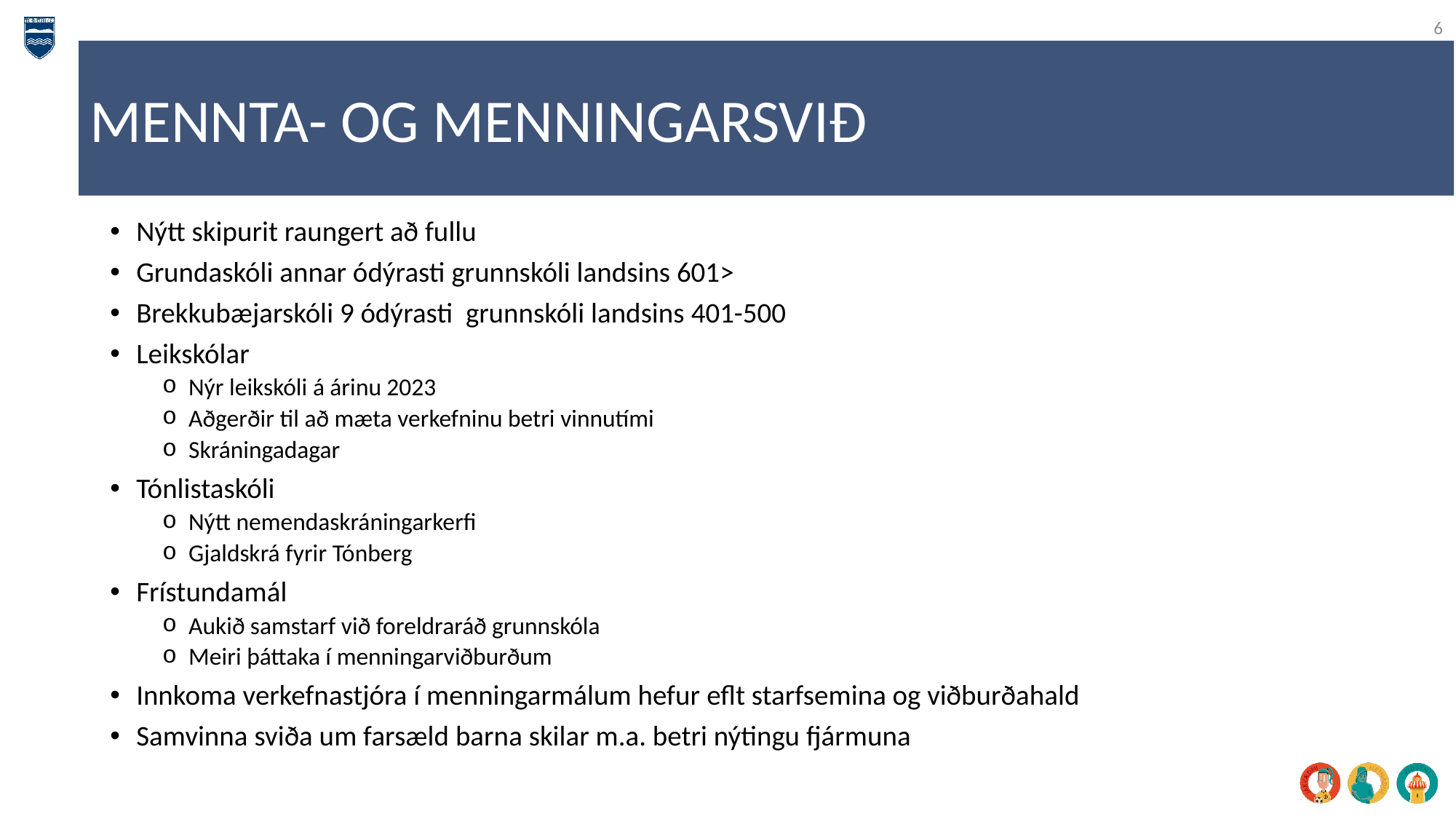

6
MENNTA- OG MENNINGARSVIÐ
Nýtt skipurit raungert að fullu
Grundaskóli annar ódýrasti grunnskóli landsins 601>
Brekkubæjarskóli 9 ódýrasti  grunnskóli landsins 401-500
Leikskólar
Nýr leikskóli á árinu 2023
Aðgerðir til að mæta verkefninu betri vinnutími
Skráningadagar
Tónlistaskóli
Nýtt nemendaskráningarkerfi
Gjaldskrá fyrir Tónberg
Frístundamál
Aukið samstarf við foreldraráð grunnskóla
Meiri þáttaka í menningarviðburðum
Innkoma verkefnastjóra í menningarmálum hefur eflt starfsemina og viðburðahald
Samvinna sviða um farsæld barna skilar m.a. betri nýtingu fjármuna